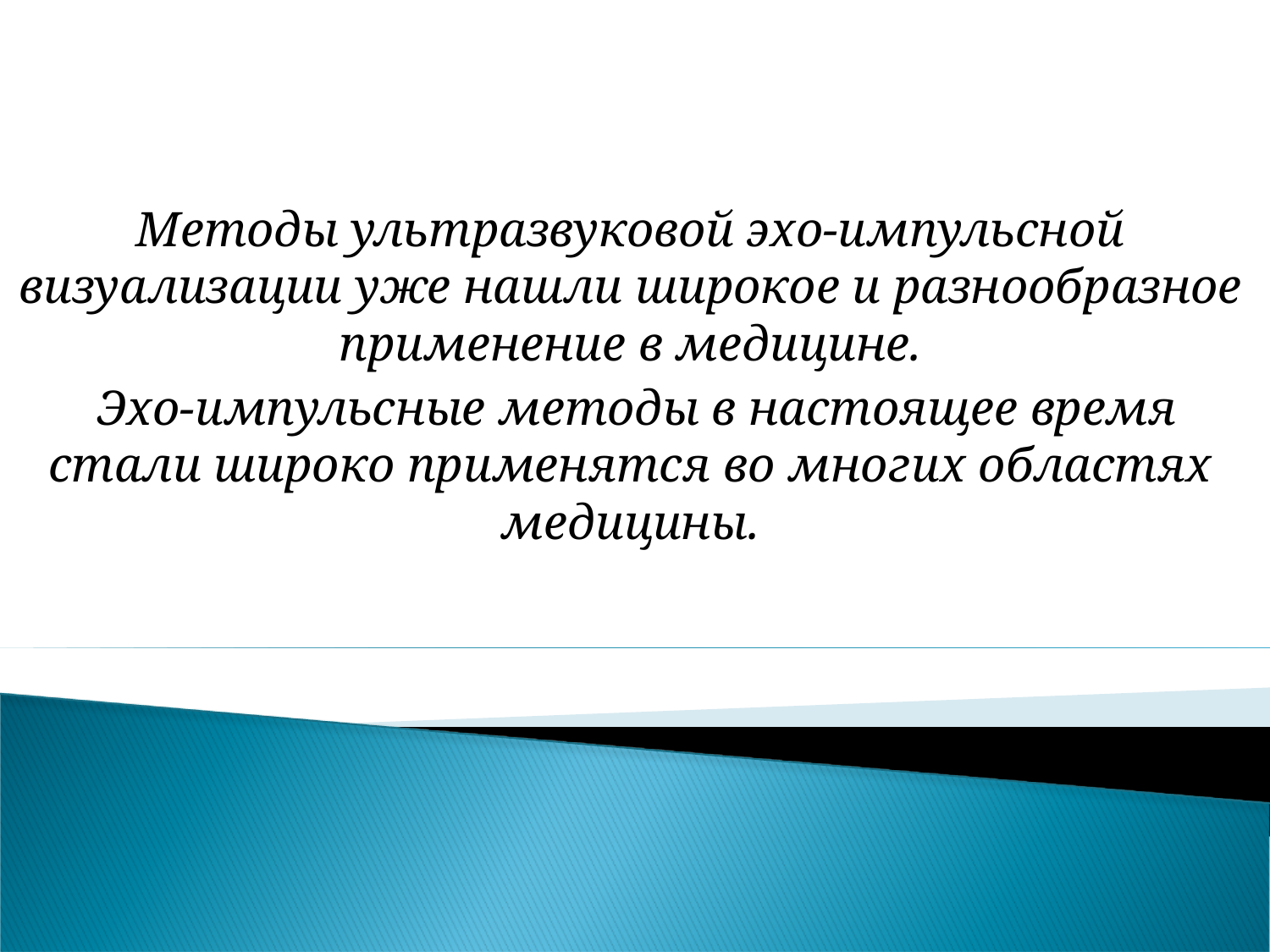

Методы ультразвуковой эхо-импульсной визуализации уже нашли широкое и разнообразное применение в медицине.
 Эхо-импульсные методы в настоящее время стали широко применятся во многих областях медицины.